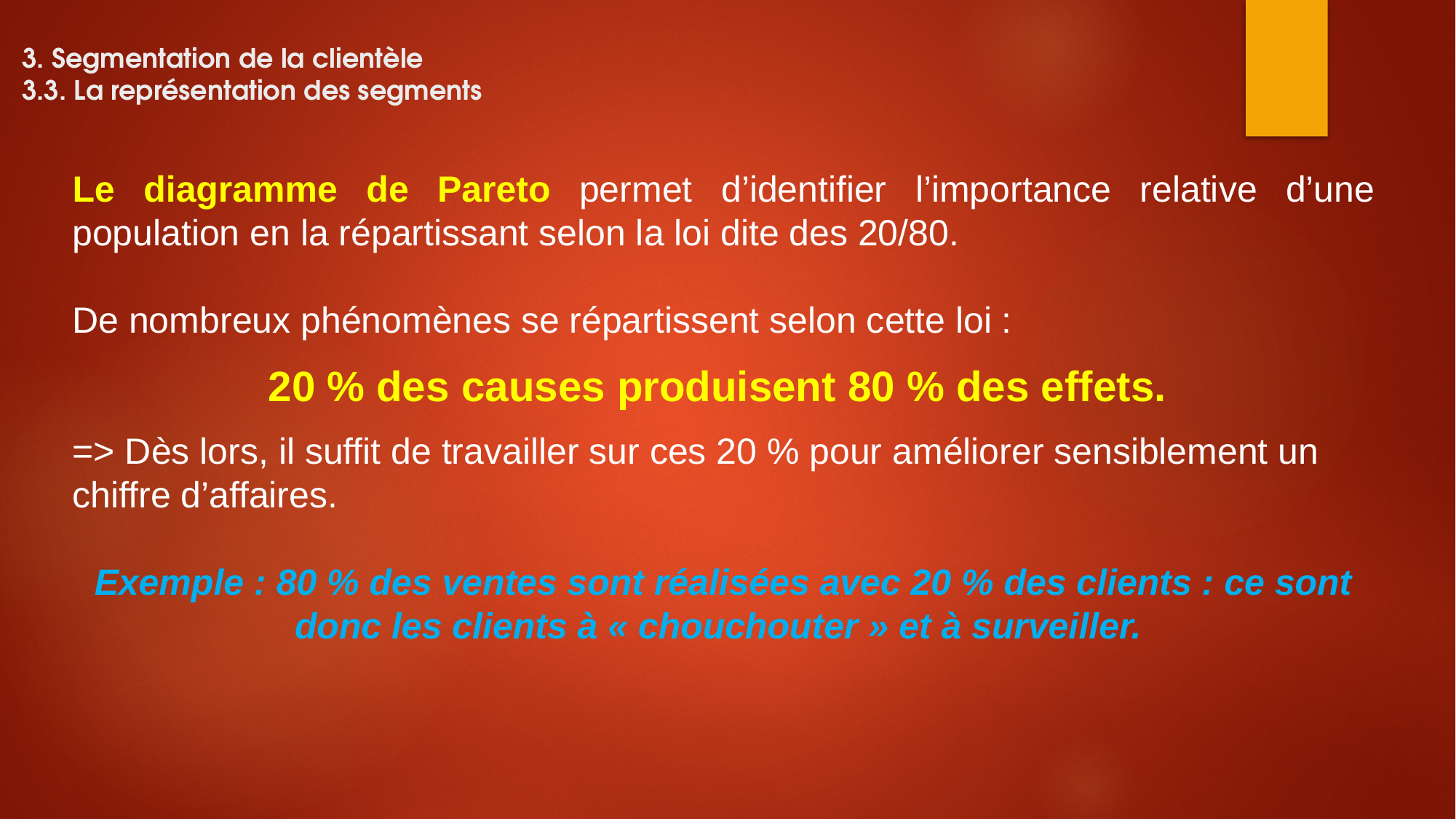

# 3. Segmentation de la clientèle 3.3. La représentation des segments
Le diagramme de Pareto permet d’identifier l’importance relative d’une population en la répartissant selon la loi dite des 20/80.

De nombreux phénomènes se répartissent selon cette loi :
20 % des causes produisent 80 % des effets.
=> Dès lors, il suffit de travailler sur ces 20 % pour améliorer sensiblement un chiffre d’affaires.

Exemple : 80 % des ventes sont réalisées avec 20 % des clients : ce sont donc les clients à « chouchouter » et à surveiller.